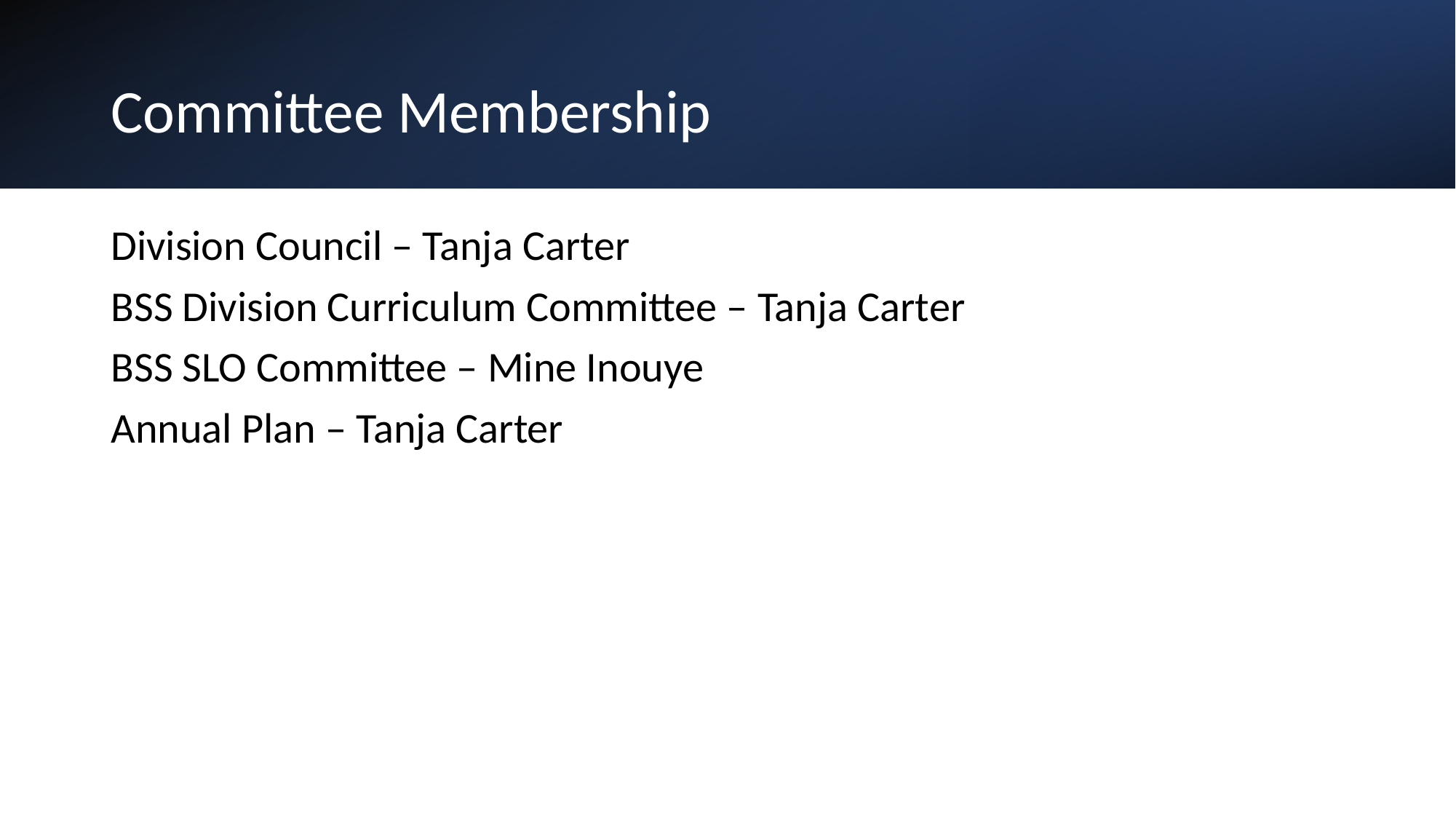

# Committee Membership
Division Council – Tanja Carter
BSS Division Curriculum Committee – Tanja Carter
BSS SLO Committee – Mine Inouye
Annual Plan – Tanja Carter